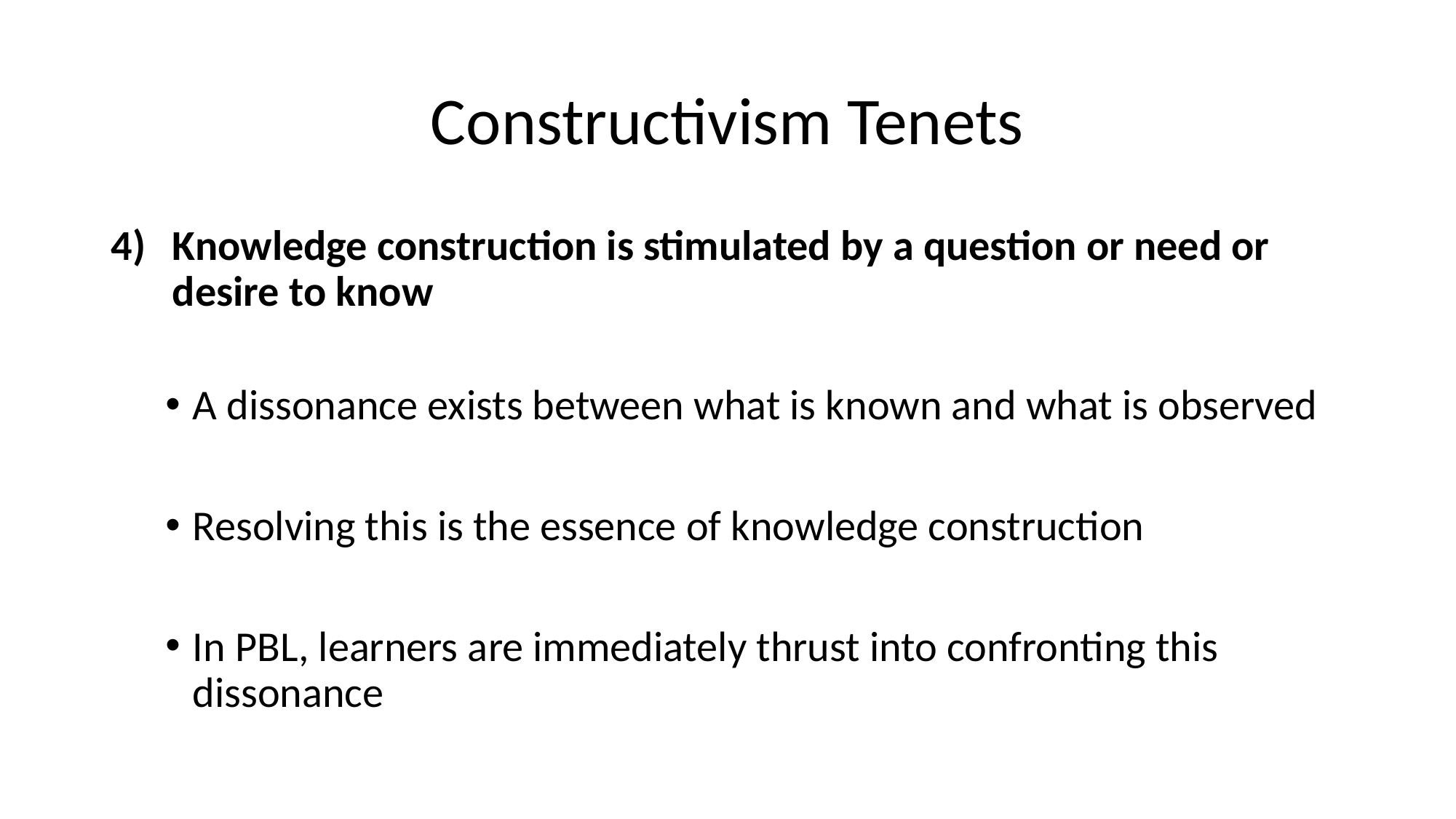

# Constructivism Tenets
Knowledge construction is stimulated by a question or need or desire to know

A dissonance exists between what is known and what is observed

Resolving this is the essence of knowledge construction

In PBL, learners are immediately thrust into confronting this dissonance